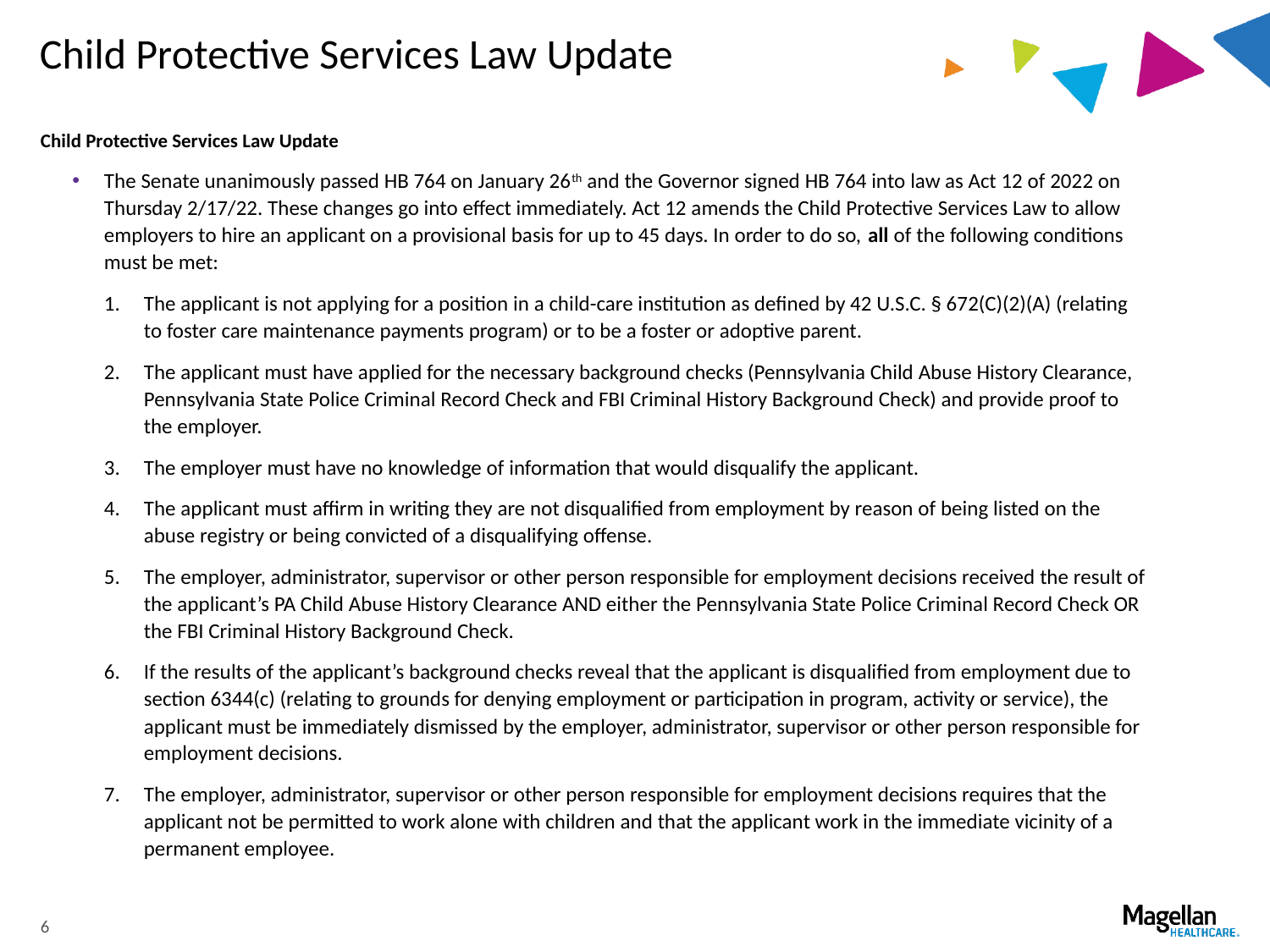

# Child Protective Services Law Update
Child Protective Services Law Update
The Senate unanimously passed HB 764 on January 26th and the Governor signed HB 764 into law as Act 12 of 2022 on Thursday 2/17/22. These changes go into effect immediately. Act 12 amends the Child Protective Services Law to allow employers to hire an applicant on a provisional basis for up to 45 days. In order to do so, all of the following conditions must be met:
The applicant is not applying for a position in a child-care institution as defined by 42 U.S.C. § 672(C)(2)(A) (relating to foster care maintenance payments program) or to be a foster or adoptive parent.
The applicant must have applied for the necessary background checks (Pennsylvania Child Abuse History Clearance, Pennsylvania State Police Criminal Record Check and FBI Criminal History Background Check) and provide proof to the employer.
The employer must have no knowledge of information that would disqualify the applicant.
The applicant must affirm in writing they are not disqualified from employment by reason of being listed on the abuse registry or being convicted of a disqualifying offense.
The employer, administrator, supervisor or other person responsible for employment decisions received the result of the applicant’s PA Child Abuse History Clearance AND either the Pennsylvania State Police Criminal Record Check OR the FBI Criminal History Background Check.
If the results of the applicant’s background checks reveal that the applicant is disqualified from employment due to section 6344(c) (relating to grounds for denying employment or participation in program, activity or service), the applicant must be immediately dismissed by the employer, administrator, supervisor or other person responsible for employment decisions.
The employer, administrator, supervisor or other person responsible for employment decisions requires that the applicant not be permitted to work alone with children and that the applicant work in the immediate vicinity of a permanent employee.

6